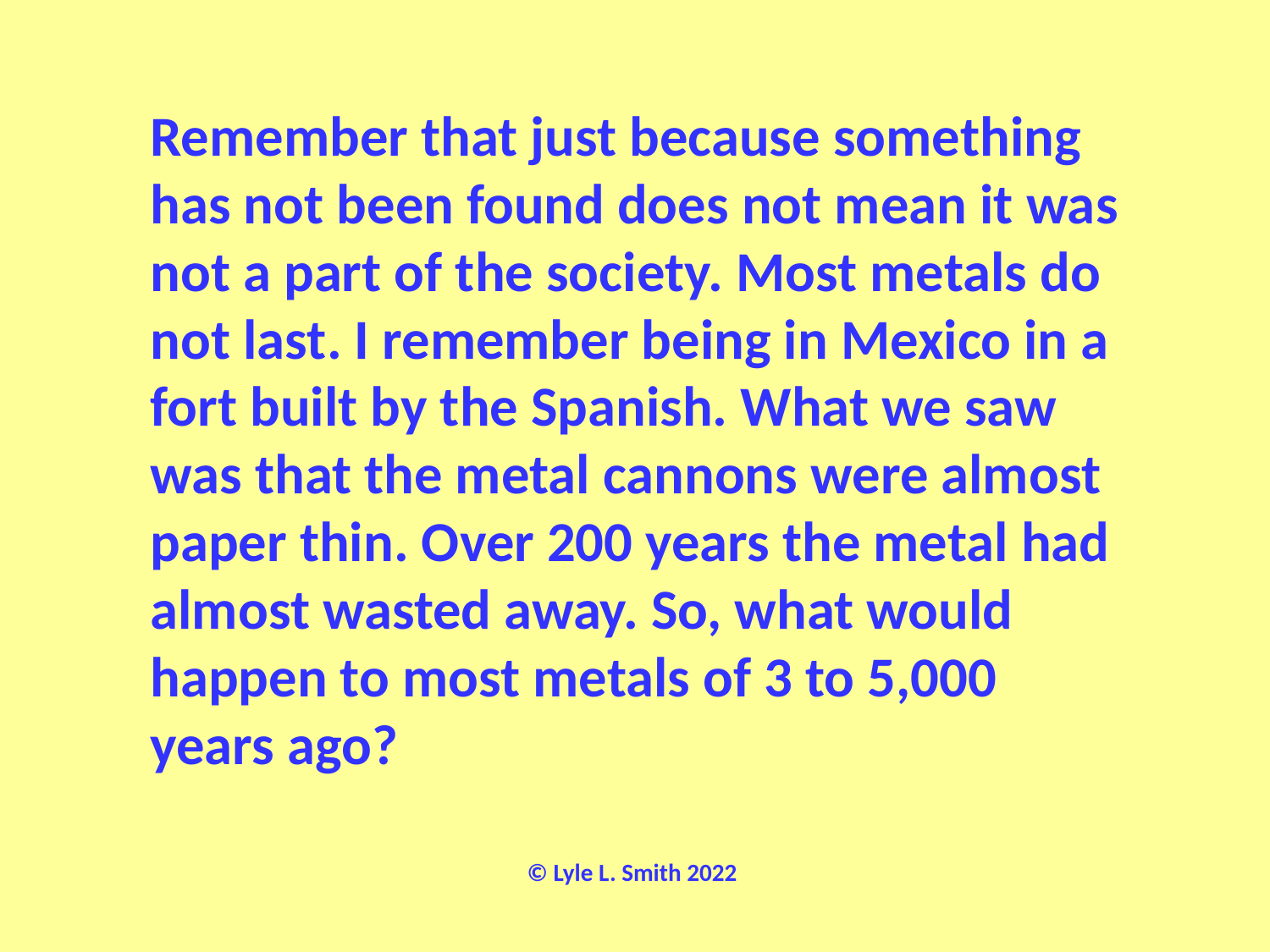

#
Remember that just because something has not been found does not mean it was not a part of the society. Most metals do not last. I remember being in Mexico in a fort built by the Spanish. What we saw was that the metal cannons were almost paper thin. Over 200 years the metal had almost wasted away. So, what would happen to most metals of 3 to 5,000 years ago?
© Lyle L. Smith 2022